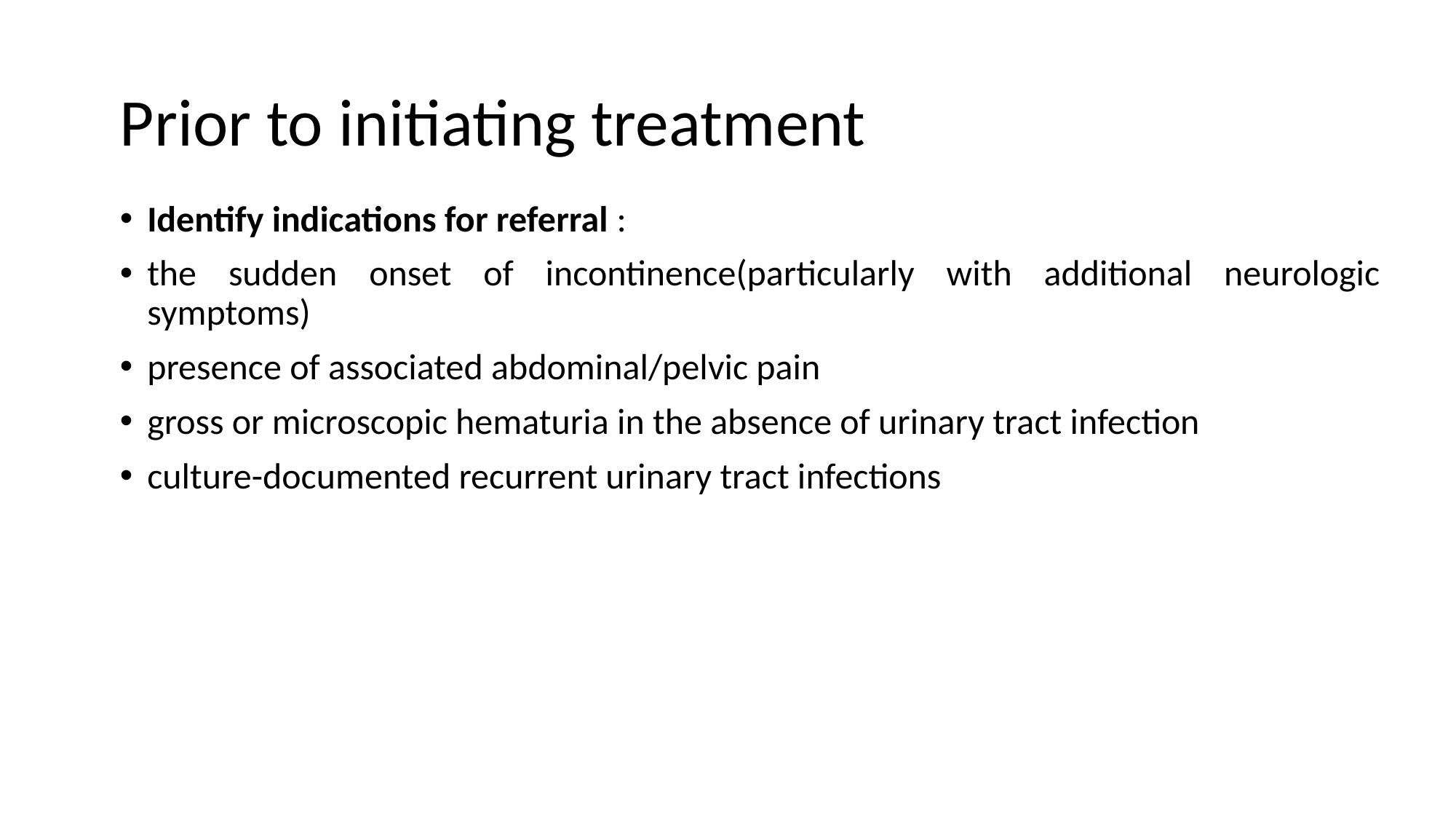

# Prior to initiating treatment
Identify indications for referral :
the sudden onset of incontinence(particularly with additional neurologic symptoms)
presence of associated abdominal/pelvic pain
gross or microscopic hematuria in the absence of urinary tract infection
culture-documented recurrent urinary tract infections